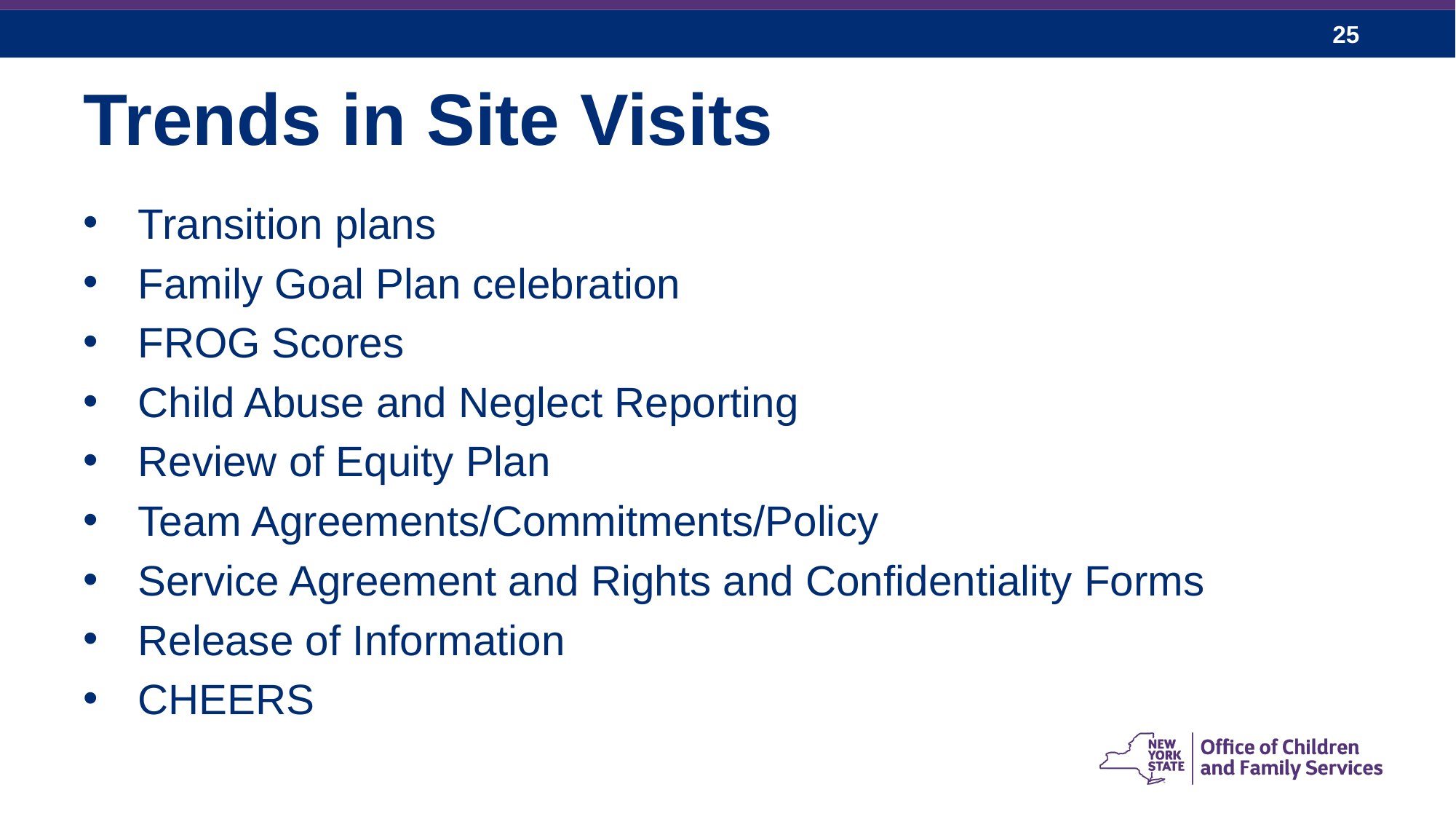

# Trends in Site Visits
Transition plans
Family Goal Plan celebration
FROG Scores
Child Abuse and Neglect Reporting
Review of Equity Plan
Team Agreements/Commitments/Policy
Service Agreement and Rights and Confidentiality Forms
Release of Information
CHEERS